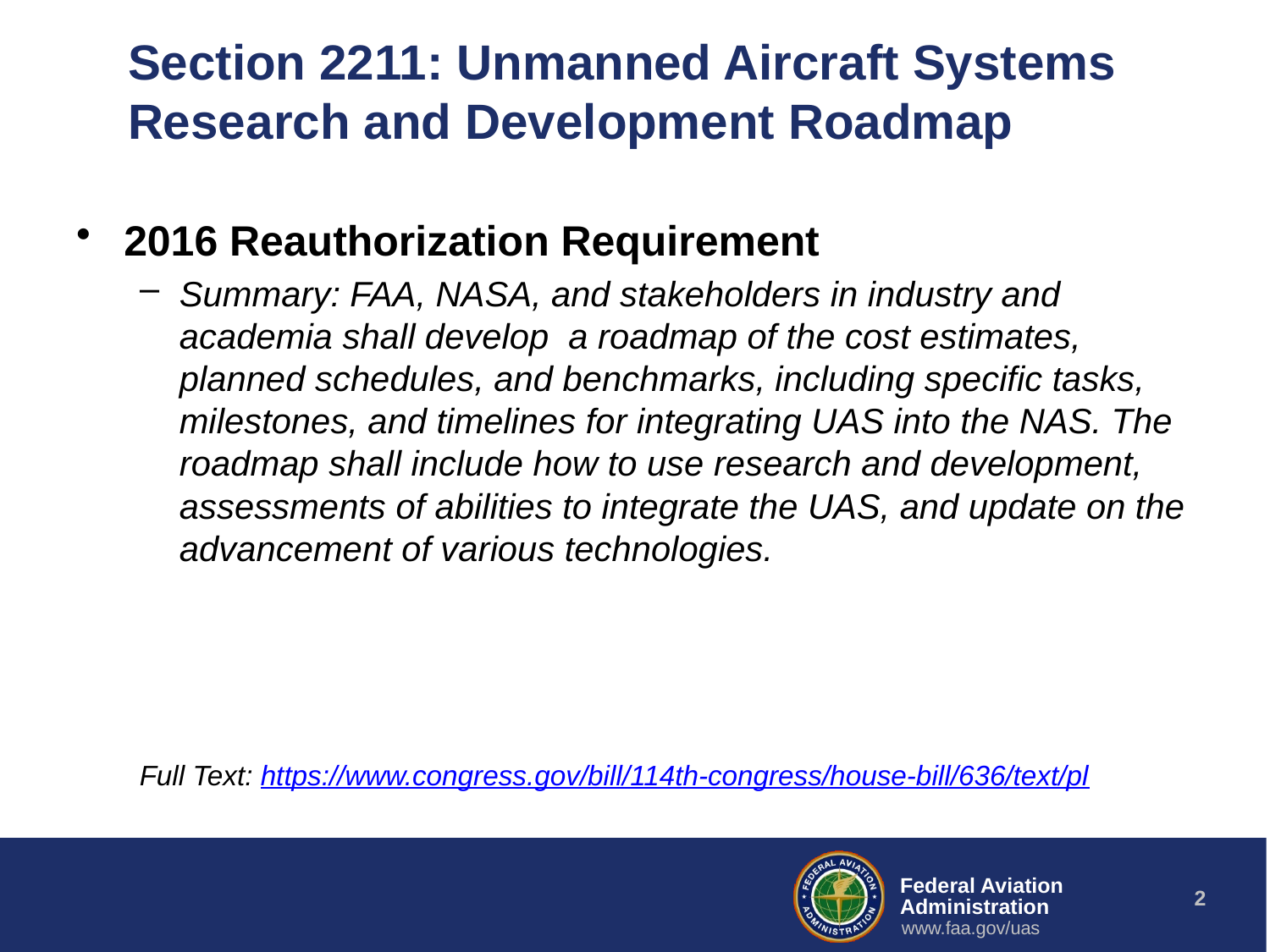

# Section 2211: Unmanned Aircraft Systems Research and Development Roadmap
2016 Reauthorization Requirement
Summary: FAA, NASA, and stakeholders in industry and academia shall develop  a roadmap of the cost estimates, planned schedules, and benchmarks, including specific tasks, milestones, and timelines for integrating UAS into the NAS. The roadmap shall include how to use research and development, assessments of abilities to integrate the UAS, and update on the advancement of various technologies.

Full Text: https://www.congress.gov/bill/114th-congress/house-bill/636/text/pl